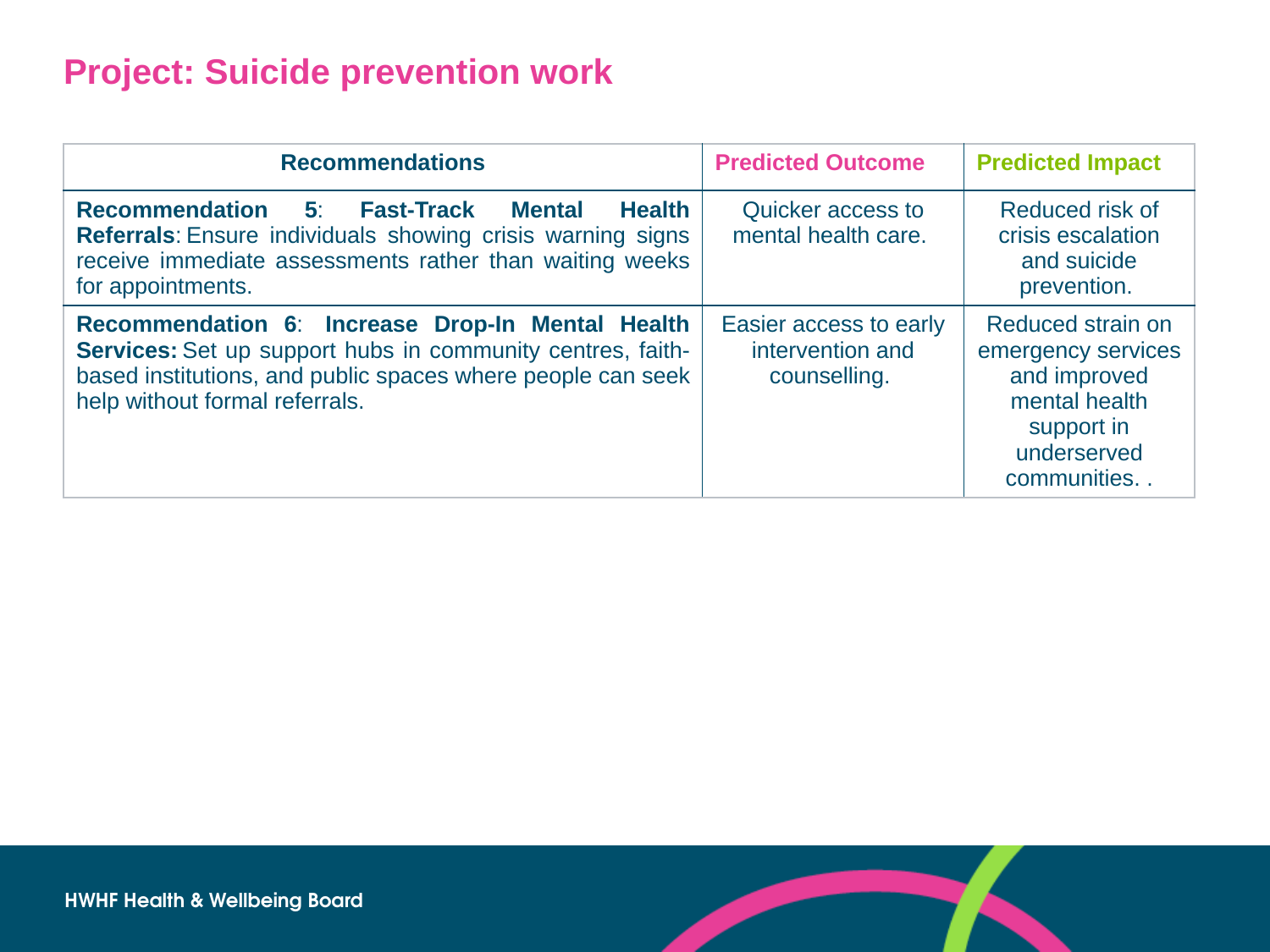

# Project: Suicide prevention work
| Recommendations | Predicted Outcome | Predicted Impact |
| --- | --- | --- |
| Recommendation 5: Fast-Track Mental Health Referrals: Ensure individuals showing crisis warning signs receive immediate assessments rather than waiting weeks for appointments. | Quicker access to mental health care. | Reduced risk of crisis escalation and suicide prevention. |
| Recommendation 6:  Increase Drop-In Mental Health Services: Set up support hubs in community centres, faith-based institutions, and public spaces where people can seek help without formal referrals. | Easier access to early intervention and counselling. | Reduced strain on emergency services and improved mental health support in underserved communities. . |
HWHF Health & Wellbeing Board